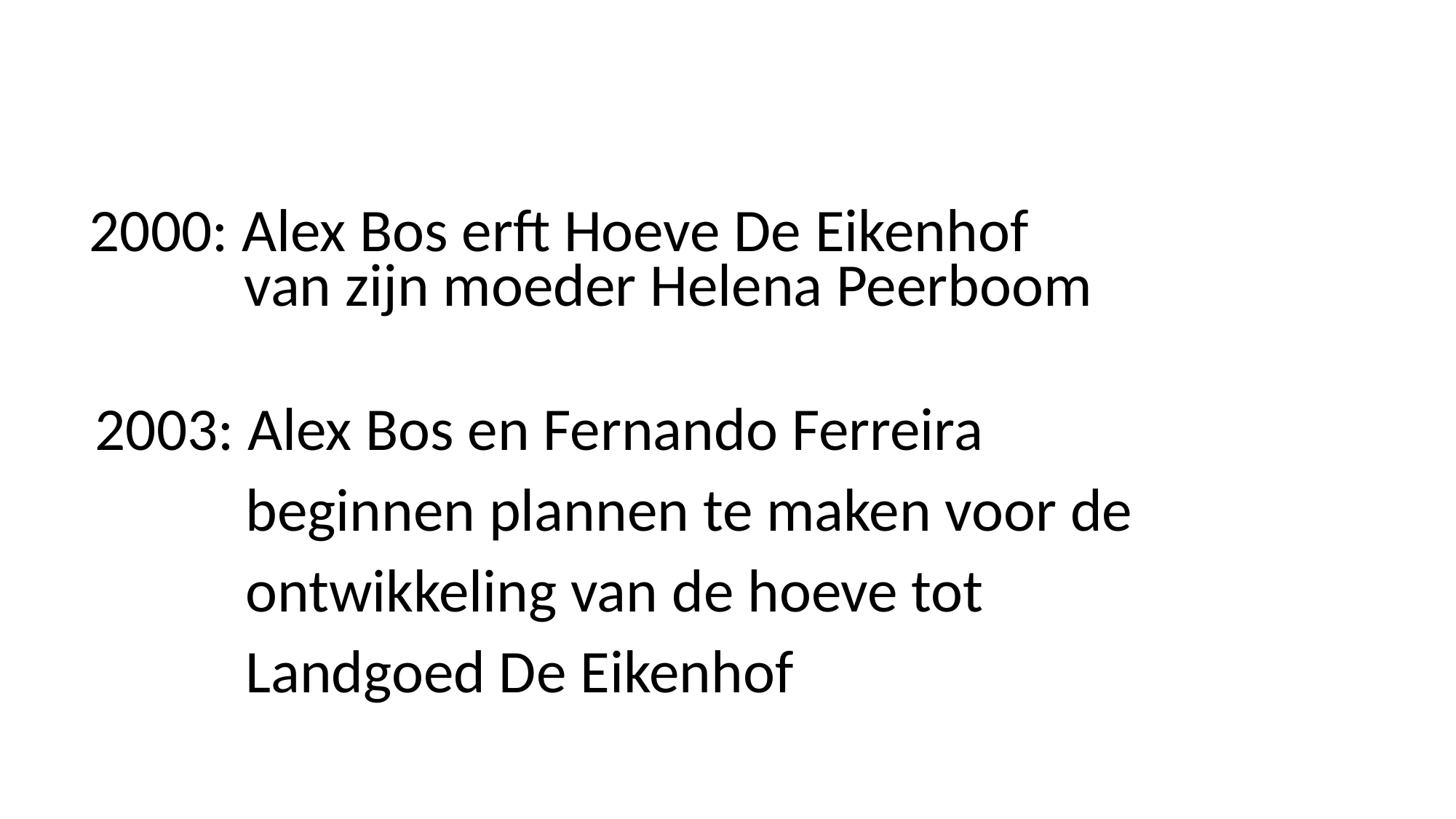

# 2000: Alex Bos erft Hoeve De Eikenhof van zijn moeder Helena Peerboom
2003: Alex Bos en Fernando Ferreira
           beginnen plannen te maken voor de
           ontwikkeling van de hoeve tot
           Landgoed De Eikenhof